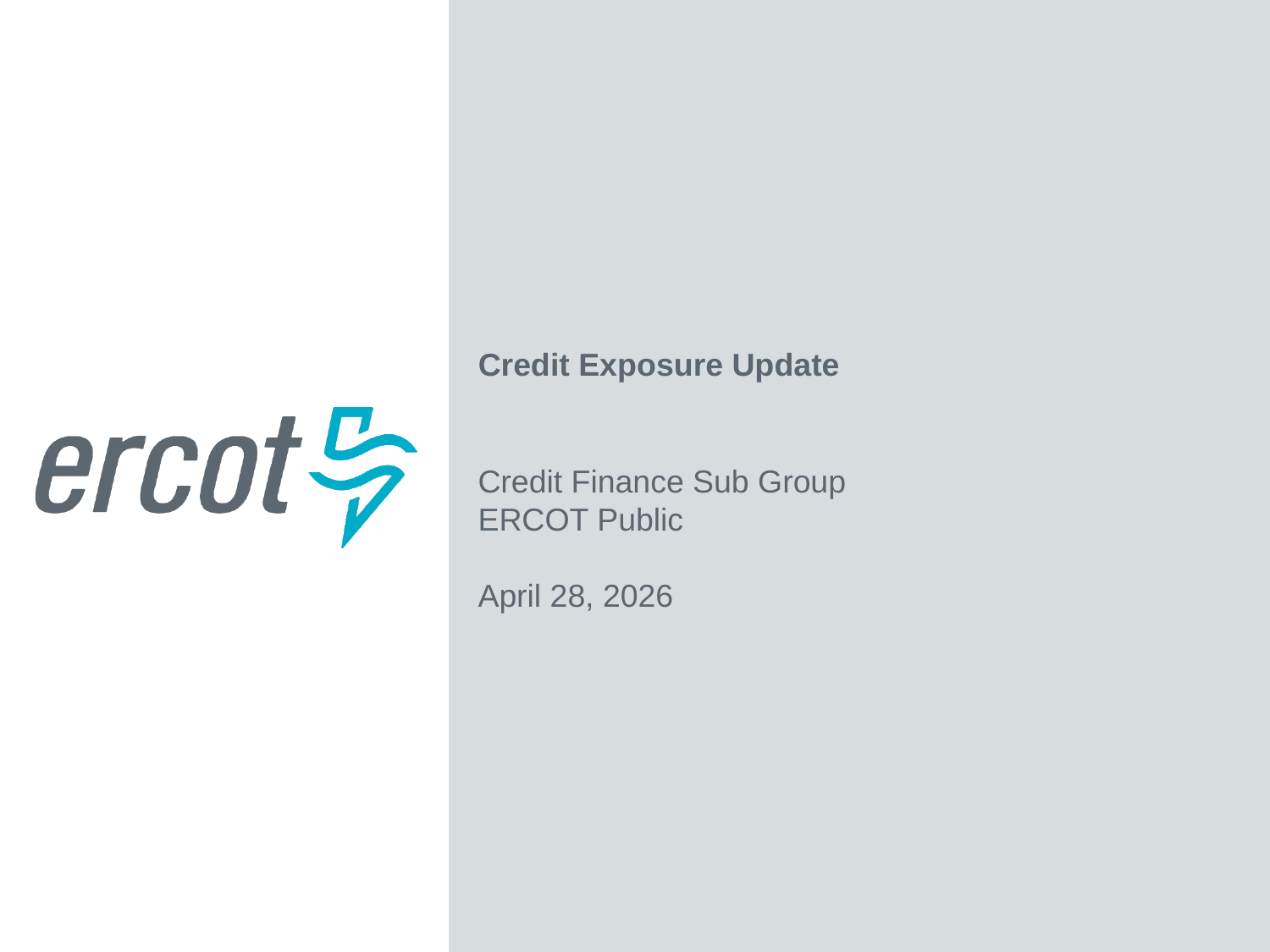

Credit Exposure Update

Credit Finance Sub Group
ERCOT Public

April 28, 2026